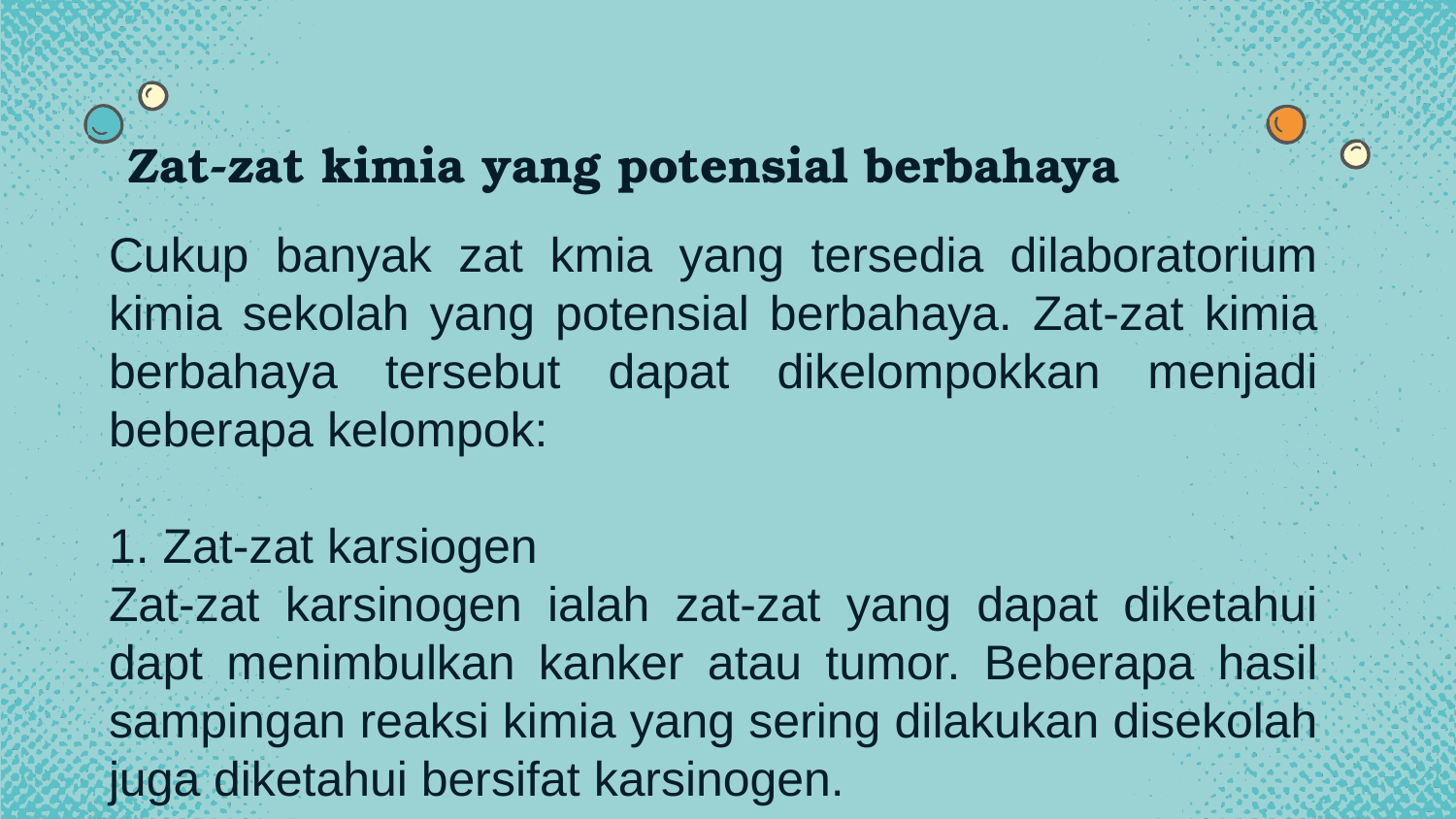

# Zat-zat kimia yang potensial berbahaya
Cukup banyak zat kmia yang tersedia dilaboratorium kimia sekolah yang potensial berbahaya. Zat-zat kimia berbahaya tersebut dapat dikelompokkan menjadi beberapa kelompok:

1. Zat-zat karsiogen
Zat-zat karsinogen ialah zat-zat yang dapat diketahui dapt menimbulkan kanker atau tumor. Beberapa hasil sampingan reaksi kimia yang sering dilakukan disekolah juga diketahui bersifat karsinogen.